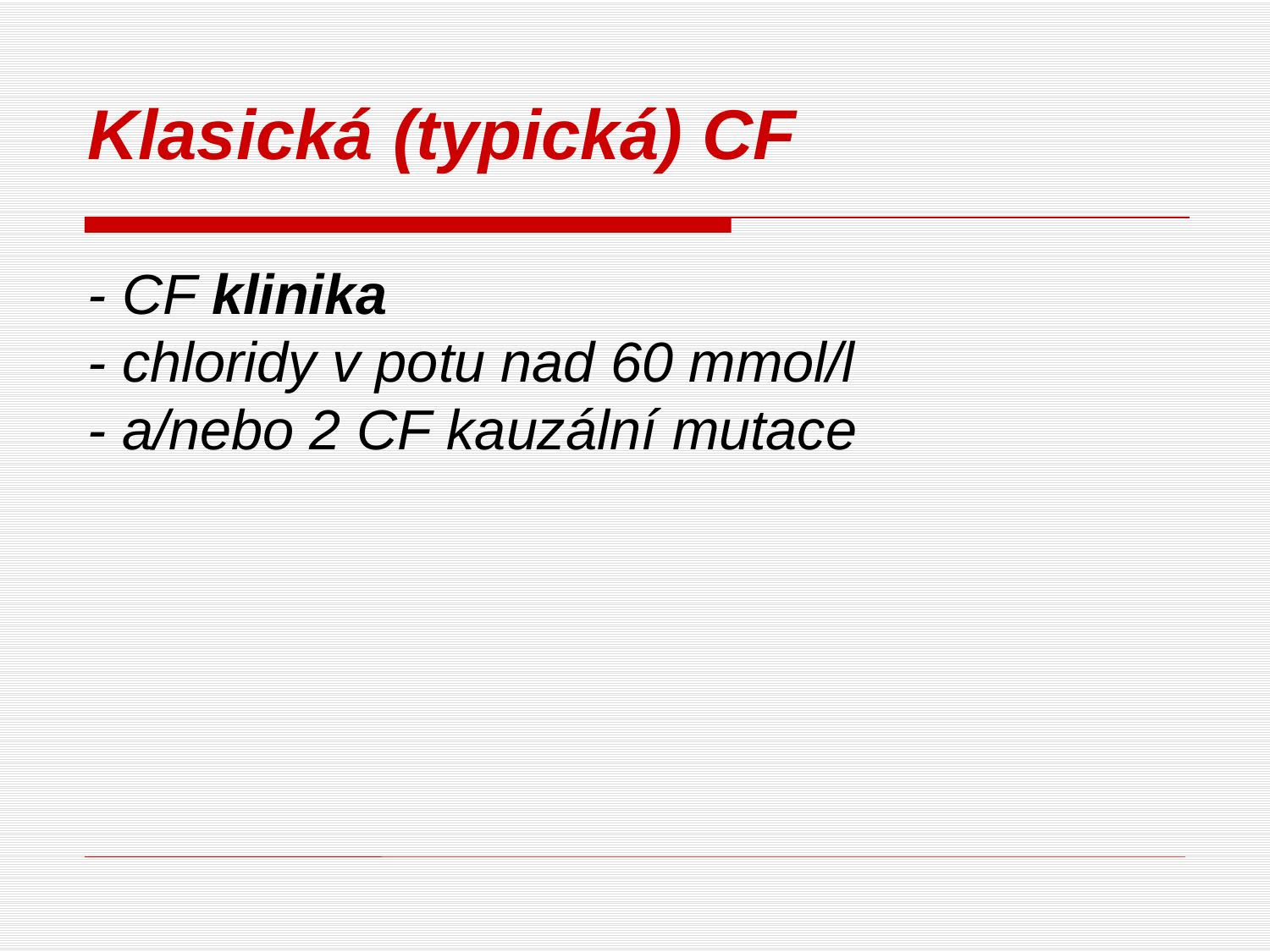

# Klasická (typická) CF - CF klinika - chloridy v potu nad 60 mmol/l - a/nebo 2 CF kauzální mutace